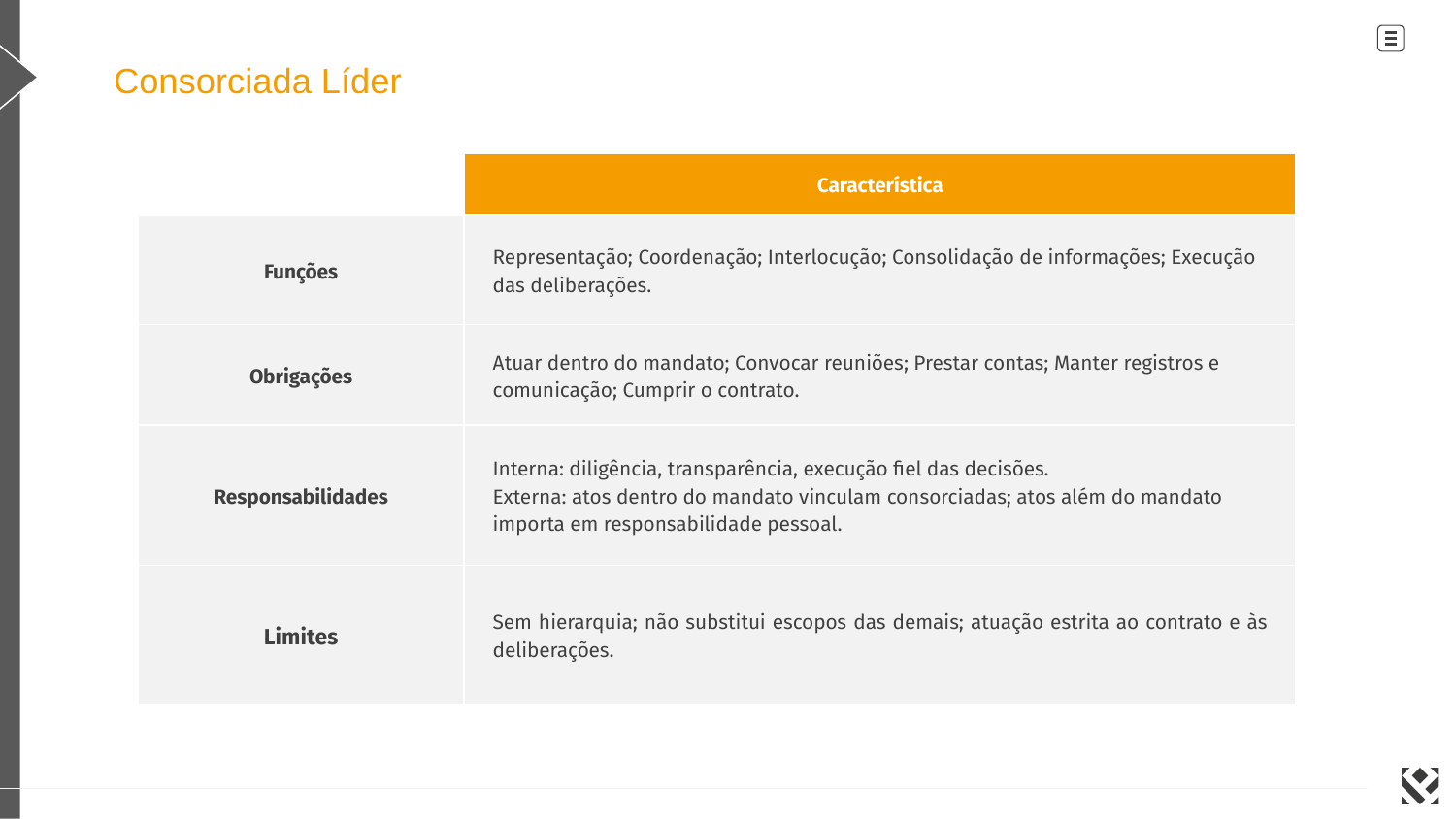

Consorciada Líder
|  | Característica |
| --- | --- |
| Funções | Representação; Coordenação; Interlocução; Consolidação de informações; Execução das deliberações. |
| Obrigações | Atuar dentro do mandato; Convocar reuniões; Prestar contas; Manter registros e comunicação; Cumprir o contrato. |
| Responsabilidades | Interna: diligência, transparência, execução fiel das decisões. Externa: atos dentro do mandato vinculam consorciadas; atos além do mandato importa em responsabilidade pessoal. |
| Limites | Sem hierarquia; não substitui escopos das demais; atuação estrita ao contrato e às deliberações. |